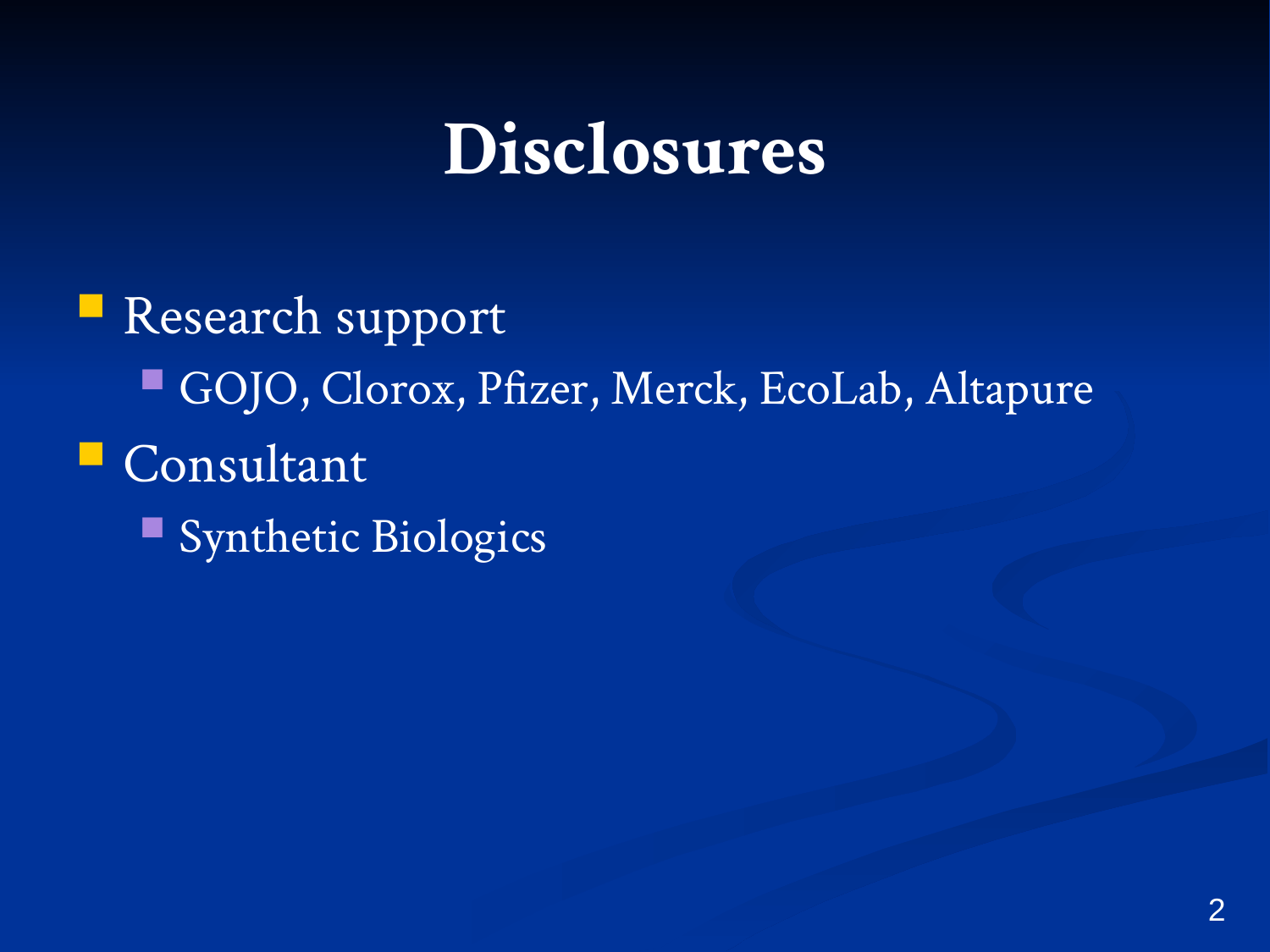

# Disclosures
Research support
GOJO, Clorox, Pfizer, Merck, EcoLab, Altapure
Consultant
Synthetic Biologics

2